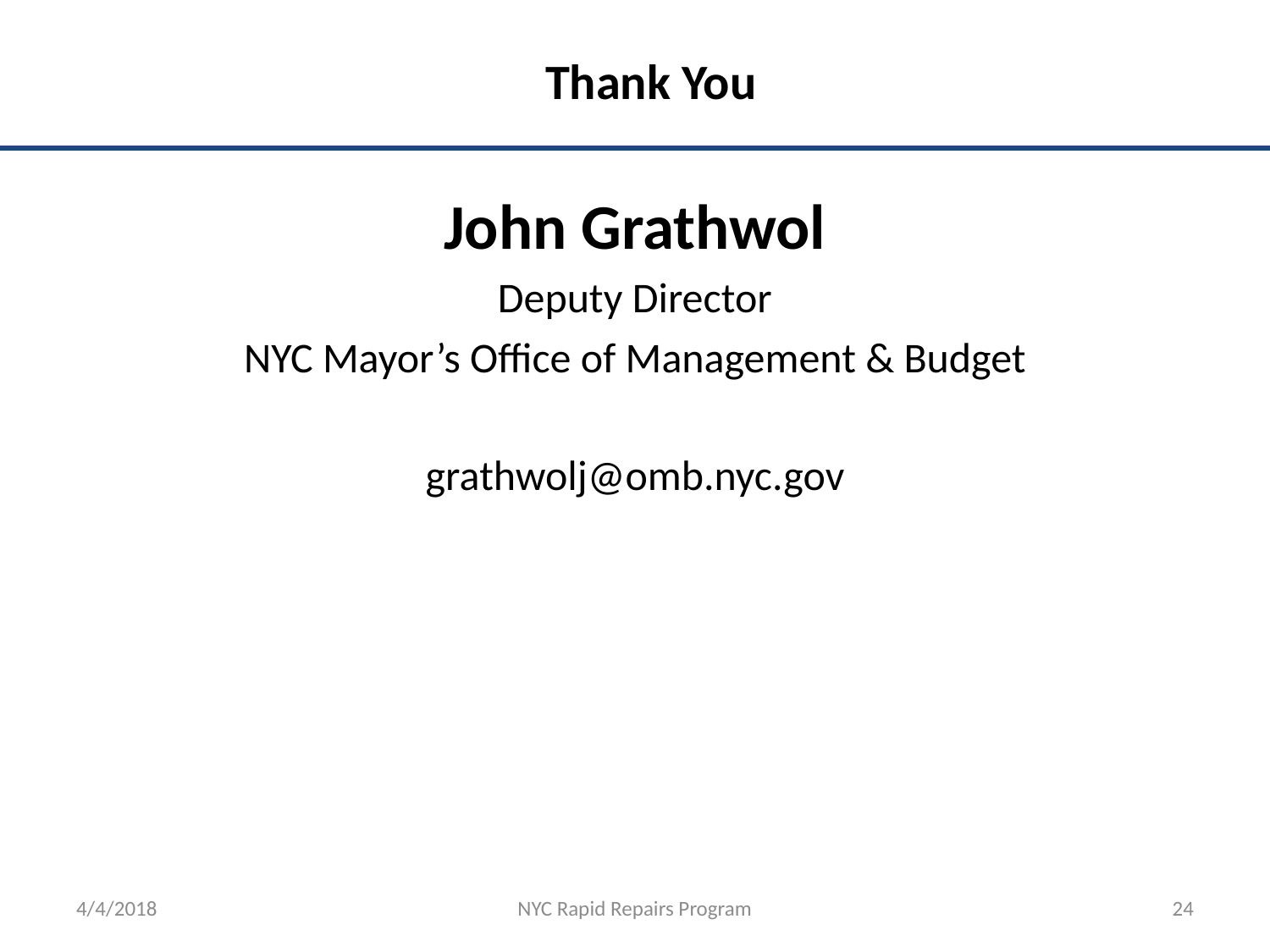

Thank You
John Grathwol
Deputy Director
NYC Mayor’s Office of Management & Budget

grathwolj@omb.nyc.gov

4/4/2018
NYC Rapid Repairs Program
24